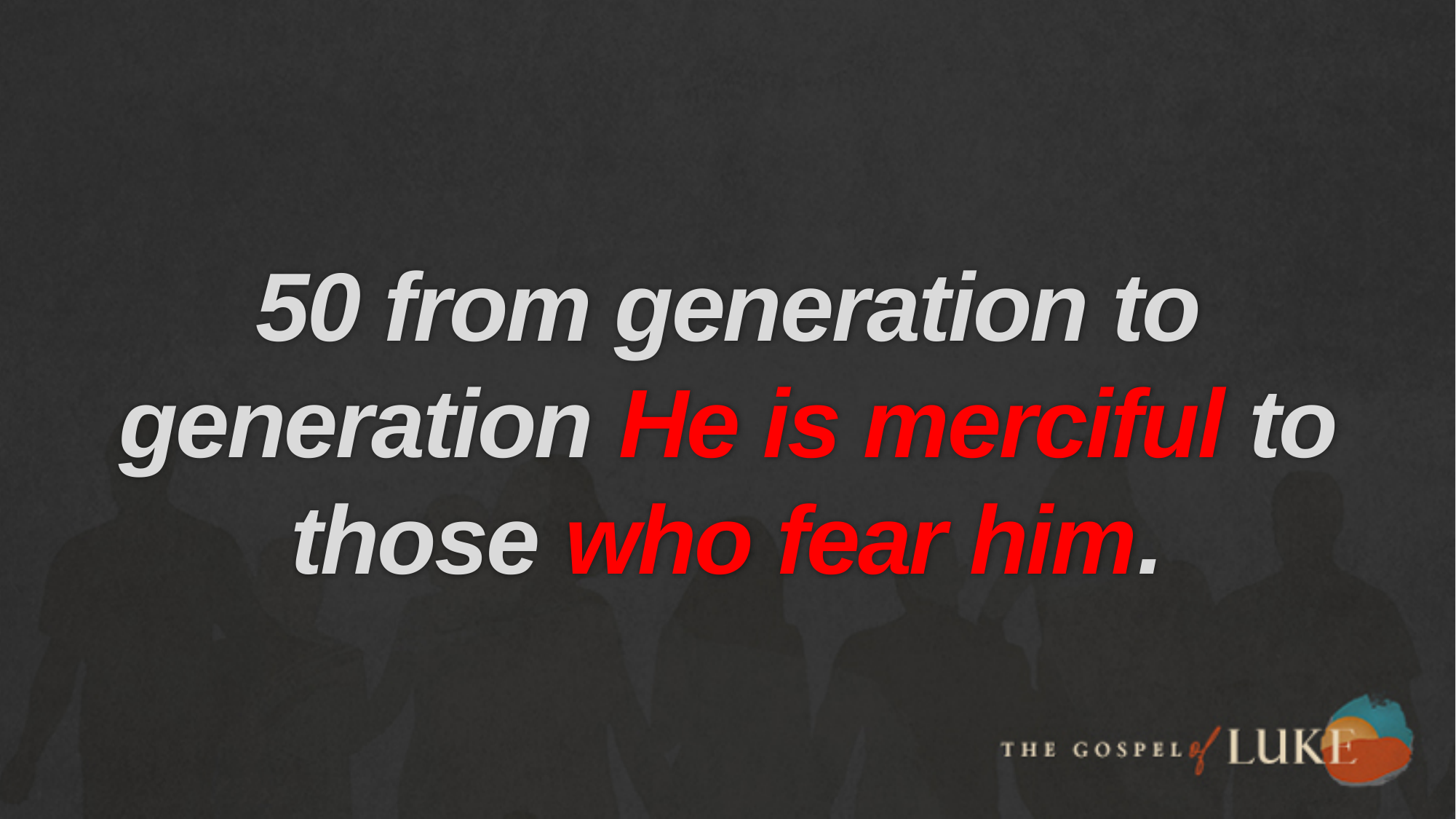

# 50 from generation to generation He is merciful to those who fear him.